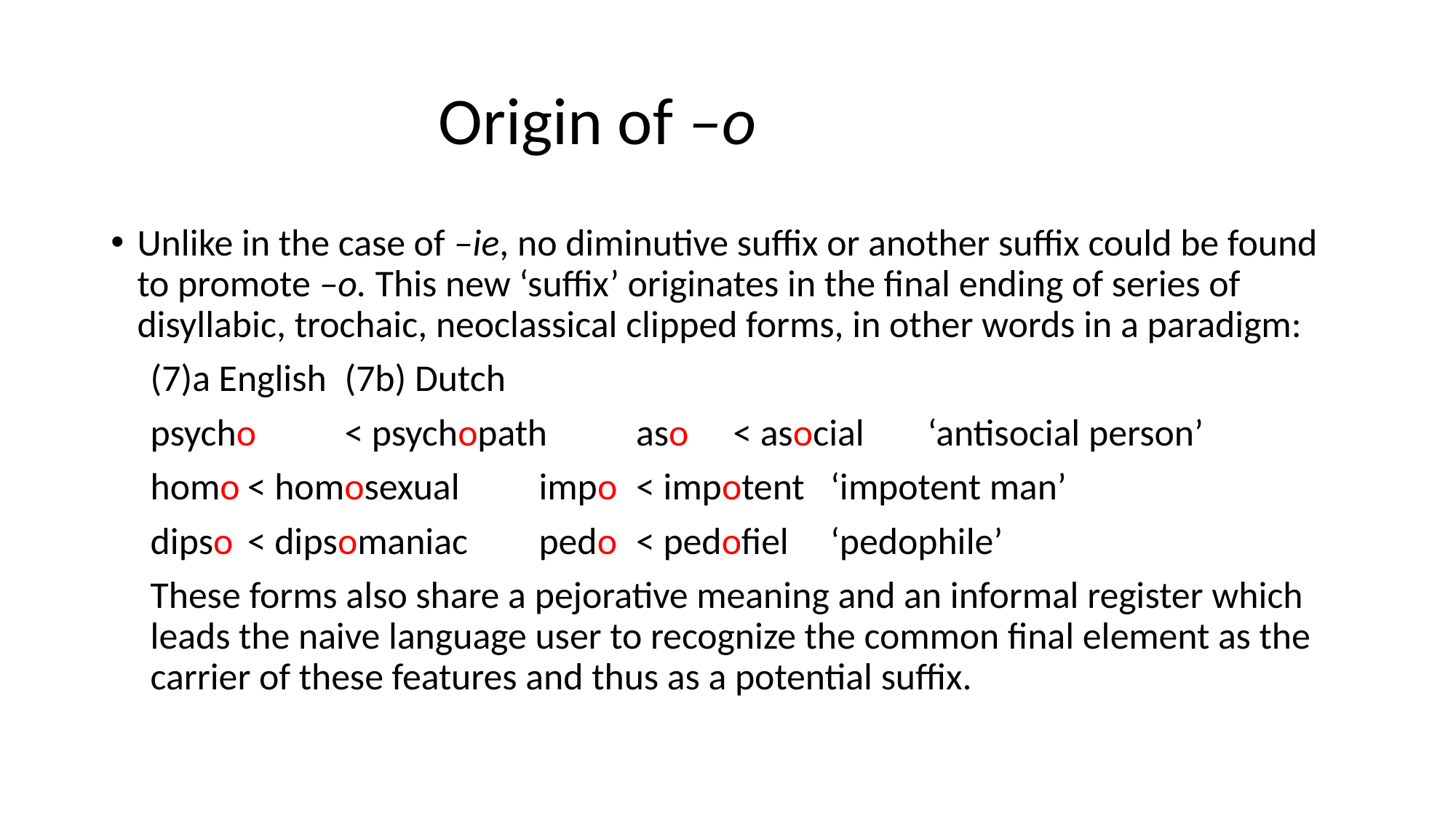

# Origin of –o
Unlike in the case of –ie, no diminutive suffix or another suffix could be found to promote –o. This new ‘suffix’ originates in the final ending of series of disyllabic, trochaic, neoclassical clipped forms, in other words in a paradigm:
(7)a English			(7b) Dutch
psycho	< psychopath		aso	< asocial	‘antisocial person’
homo	< homosexual	impo	< impotent	‘impotent man’
dipso	< dipsomaniac	pedo	< pedofiel	‘pedophile’
These forms also share a pejorative meaning and an informal register which leads the naive language user to recognize the common final element as the carrier of these features and thus as a potential suffix.